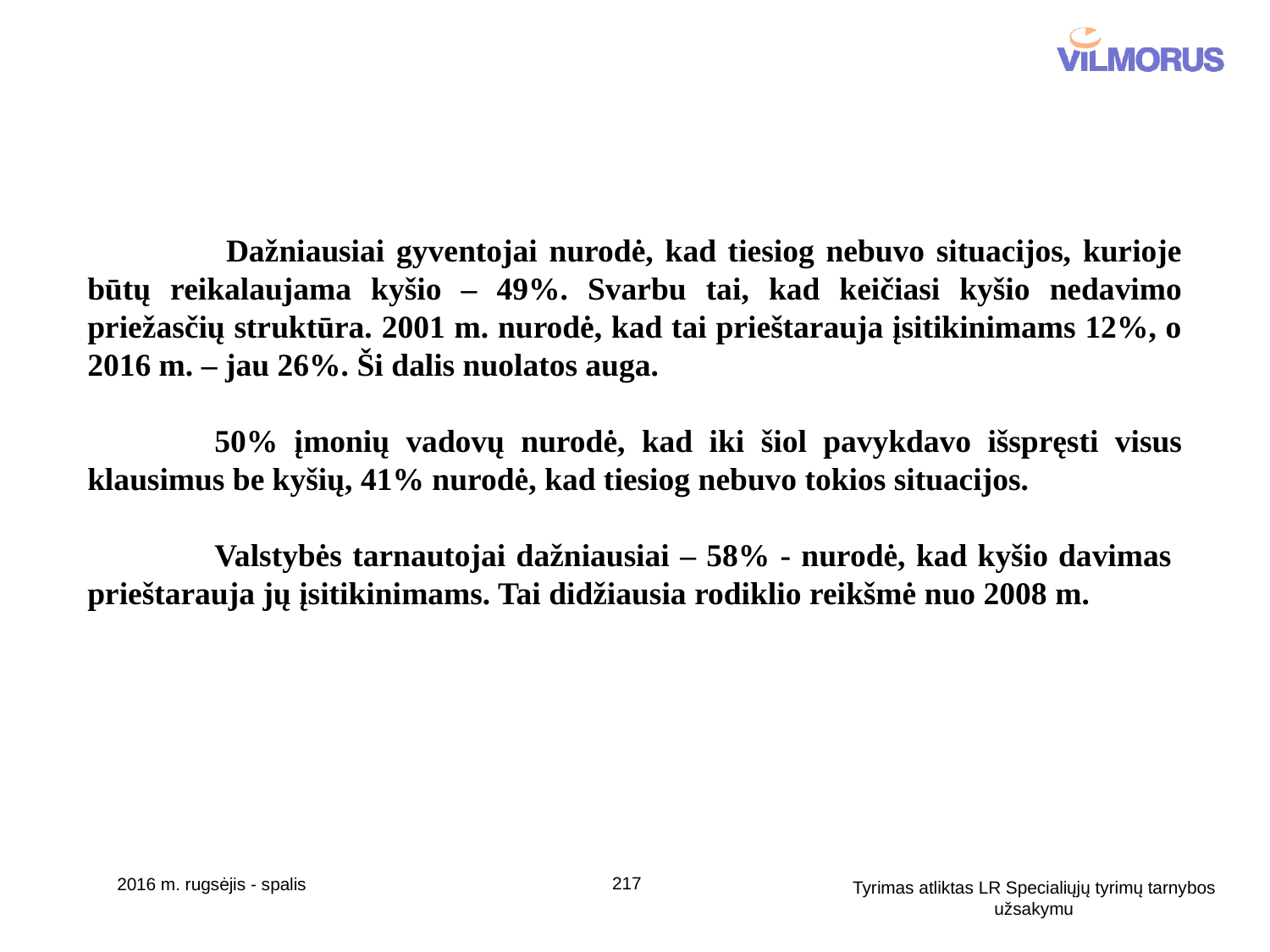

Dažniausiai gyventojai nurodė, kad tiesiog nebuvo situacijos, kurioje būtų reikalaujama kyšio – 49%. Svarbu tai, kad keičiasi kyšio nedavimo priežasčių struktūra. 2001 m. nurodė, kad tai prieštarauja įsitikinimams 12%, o 2016 m. – jau 26%. Ši dalis nuolatos auga.

	50% įmonių vadovų nurodė, kad iki šiol pavykdavo išspręsti visus klausimus be kyšių, 41% nurodė, kad tiesiog nebuvo tokios situacijos.

	Valstybės tarnautojai dažniausiai – 58% - nurodė, kad kyšio davimas  prieštarauja jų įsitikinimams. Tai didžiausia rodiklio reikšmė nuo 2008 m.

217
2016 m. rugsėjis - spalis
Tyrimas atliktas LR Specialiųjų tyrimų tarnybos užsakymu